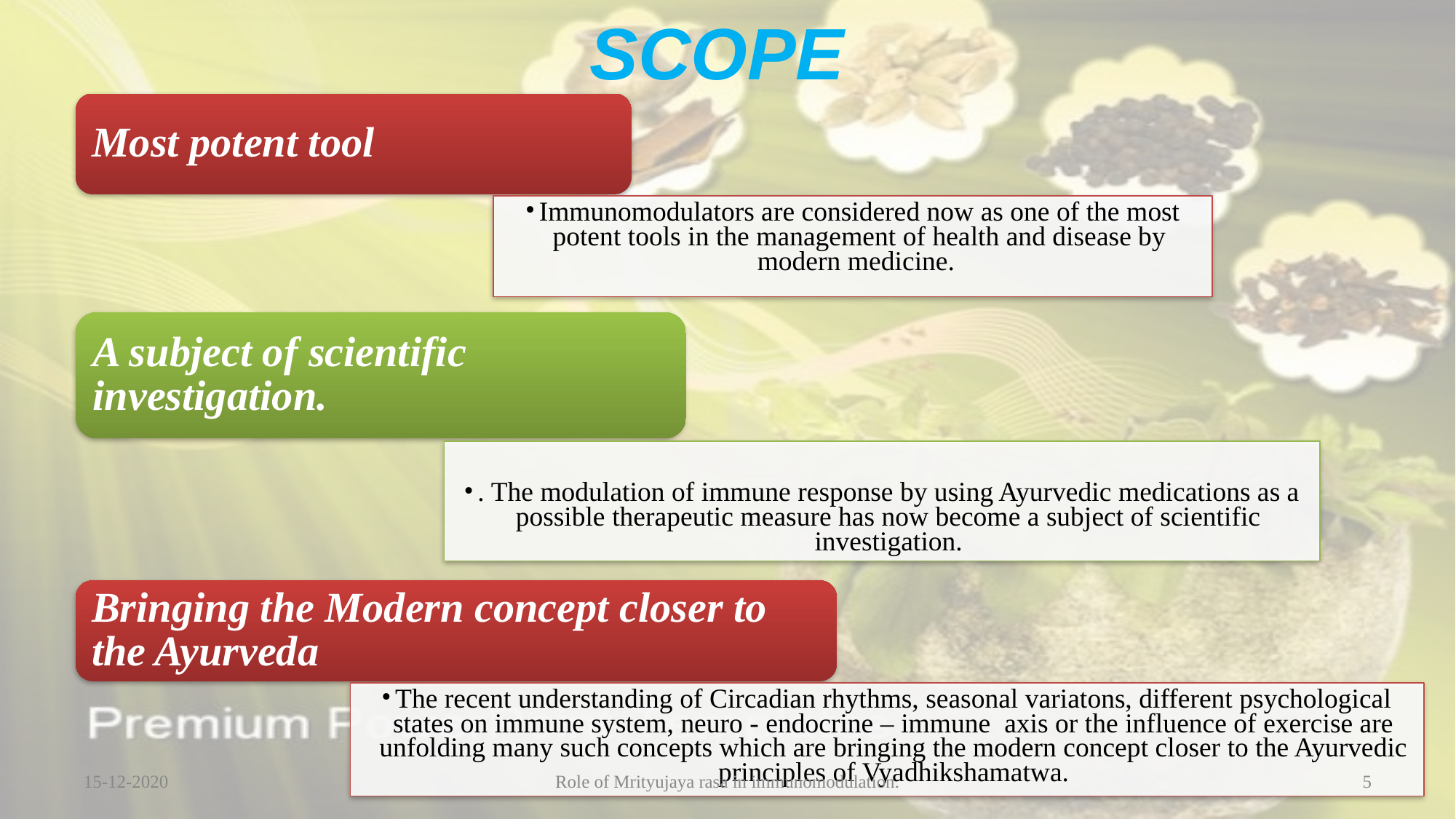

# SCOPE
Most potent tool
Immunomodulators are considered now as one of the most potent tools in the management of health and disease by modern medicine.
A subject of scientific investigation.

. The modulation of immune response by using Ayurvedic medications as a possible therapeutic measure has now become a subject of scientific investigation.
Bringing the Modern concept closer to the Ayurveda
The recent understanding of Circadian rhythms, seasonal variatons, different psychological states on immune system, neuro - endocrine – immune  axis or the influence of exercise are unfolding many such concepts which are bringing the modern concept closer to the Ayurvedic principles of Vyadhikshamatwa.
15-12-2020
Role of Mrityujaya rasa in immunomodulation.
5